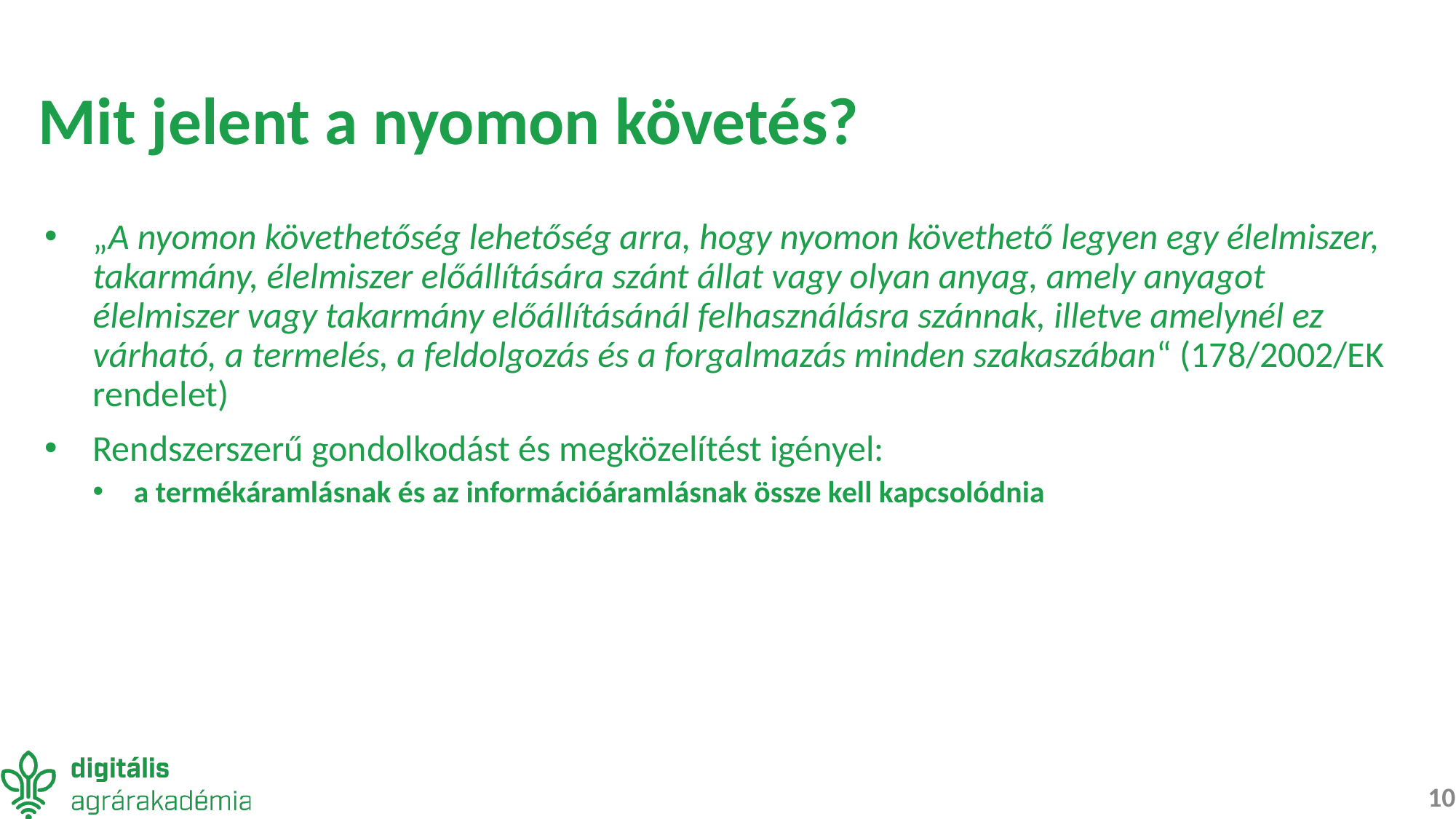

# Mit jelent a nyomon követés?
„A nyomon követhetőség lehetőség arra, hogy nyomon követhető legyen egy élelmiszer, takarmány, élelmiszer előállítására szánt állat vagy olyan anyag, amely anyagot élelmiszer vagy takarmány előállításánál felhasználásra szánnak, illetve amelynél ez várható, a termelés, a feldolgozás és a forgalmazás minden szakaszában“ (178/2002/EK rendelet)
Rendszerszerű gondolkodást és megközelítést igényel:
a termékáramlásnak és az információáramlásnak össze kell kapcsolódnia
10